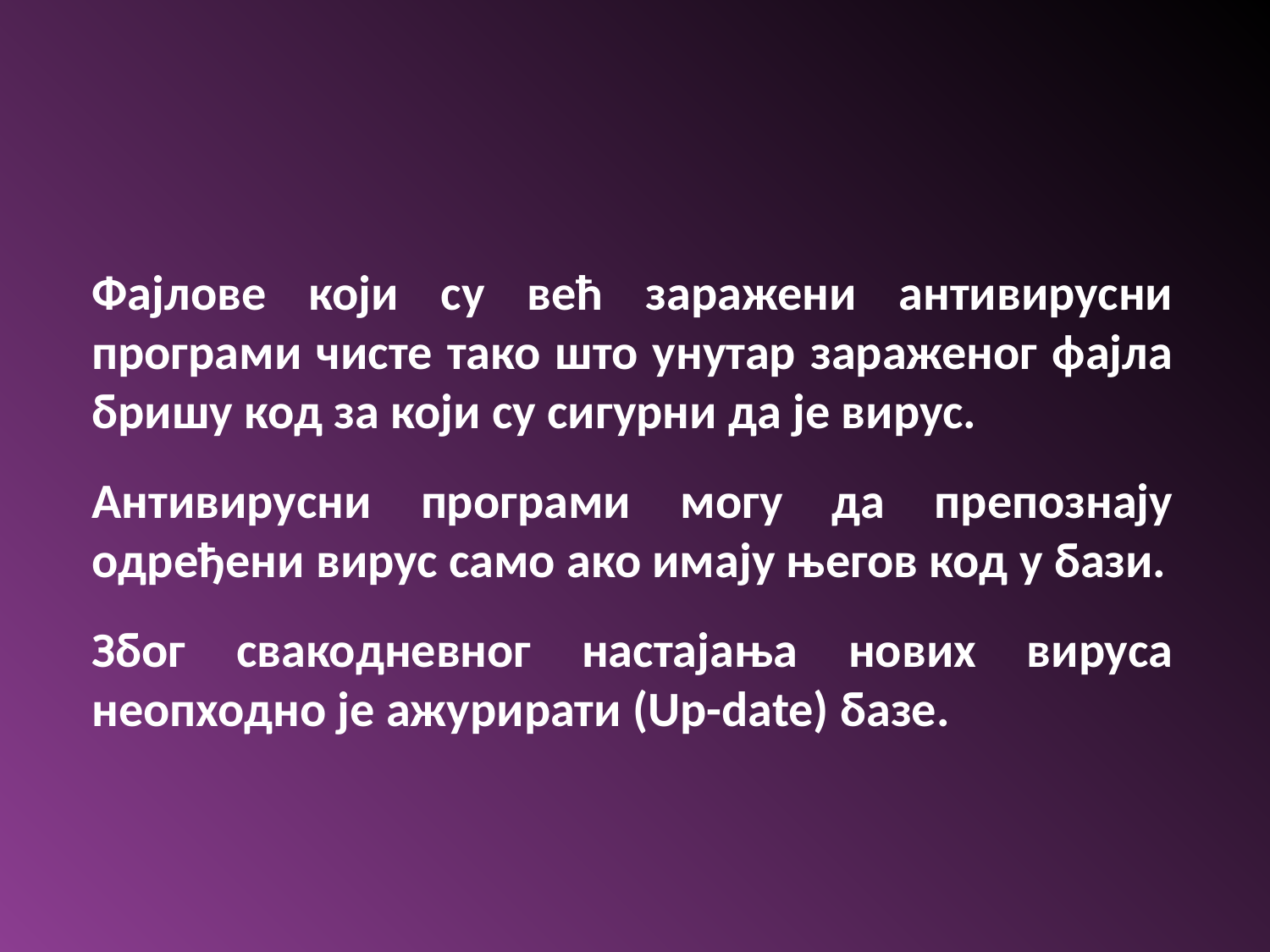

Фајлове који су већ заражени антивирусни програми чисте тако што унутар зараженог фајла бришу код за који су сигурни да је вирус.
Антивирусни програми могу да препознају одређени вирус само ако имају његов код у бази.
Због свакодневног настајања нових вируса неопходно је ажурирати (Up-date) базе.